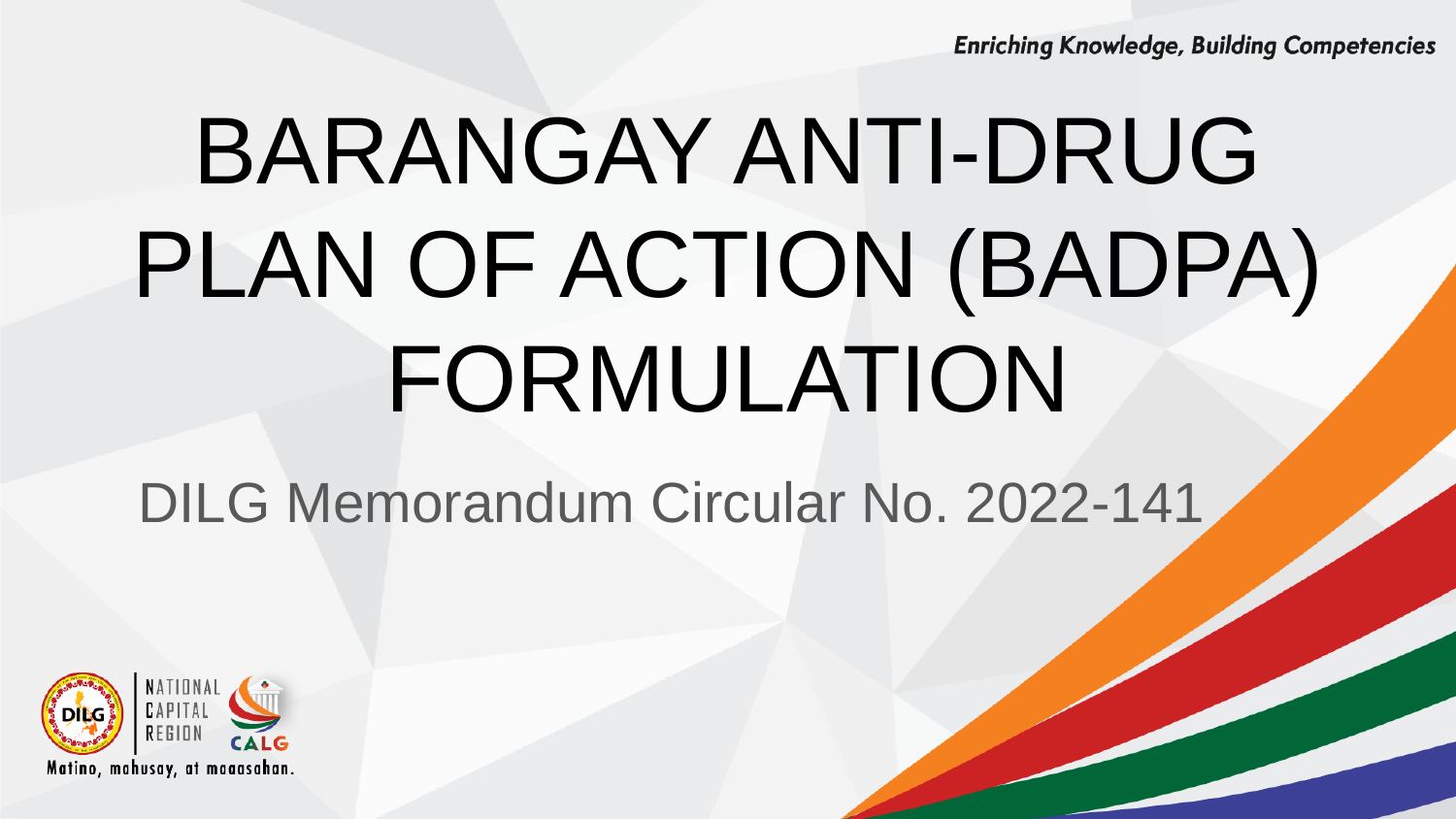

# BARANGAY ANTI-DRUG PLAN OF ACTION (BADPA) FORMULATION
DILG Memorandum Circular No. 2022-141